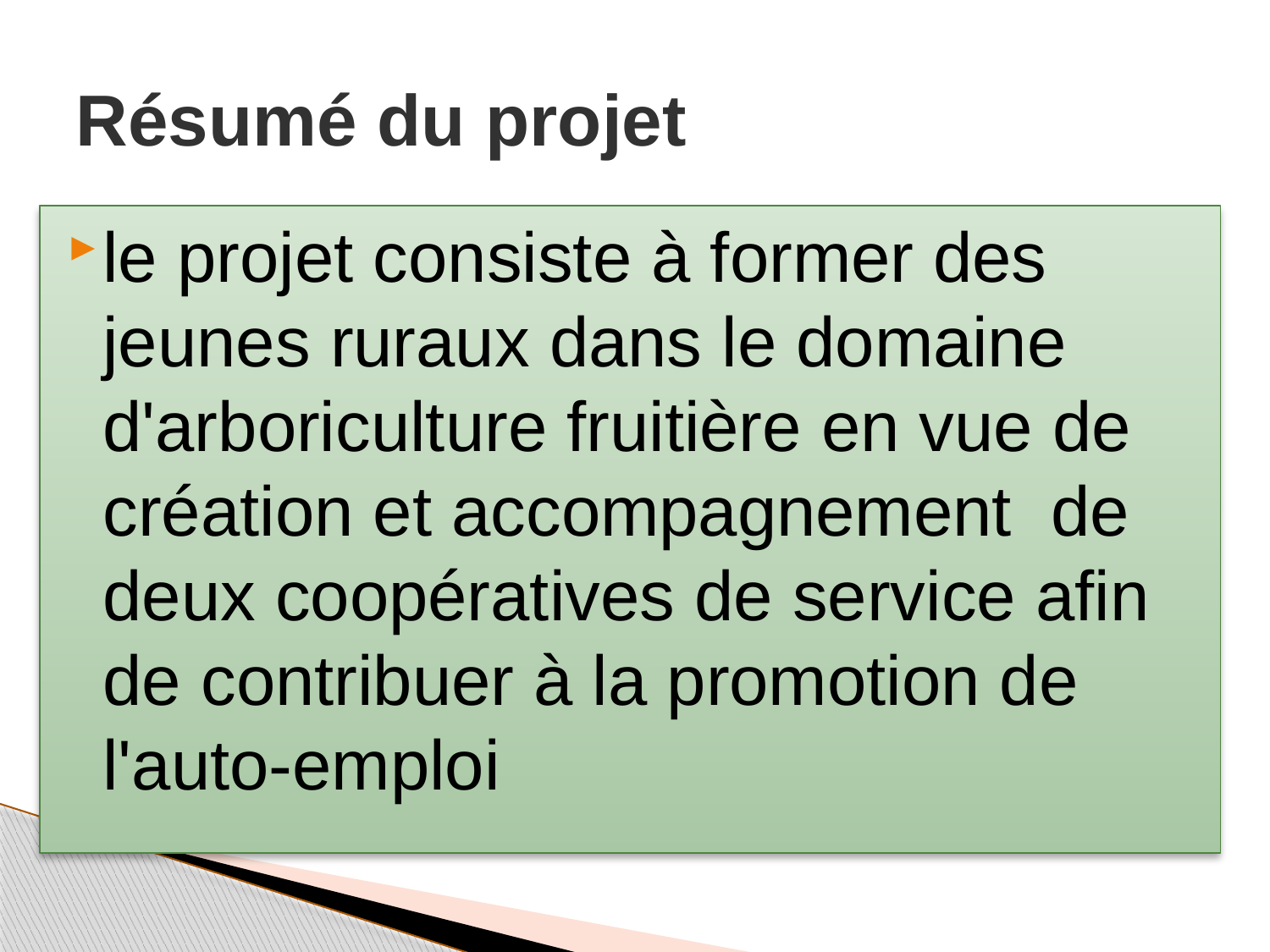

# Résumé du projet
le projet consiste à former des jeunes ruraux dans le domaine d'arboriculture fruitière en vue de création et accompagnement  de deux coopératives de service afin de contribuer à la promotion de l'auto-emploi